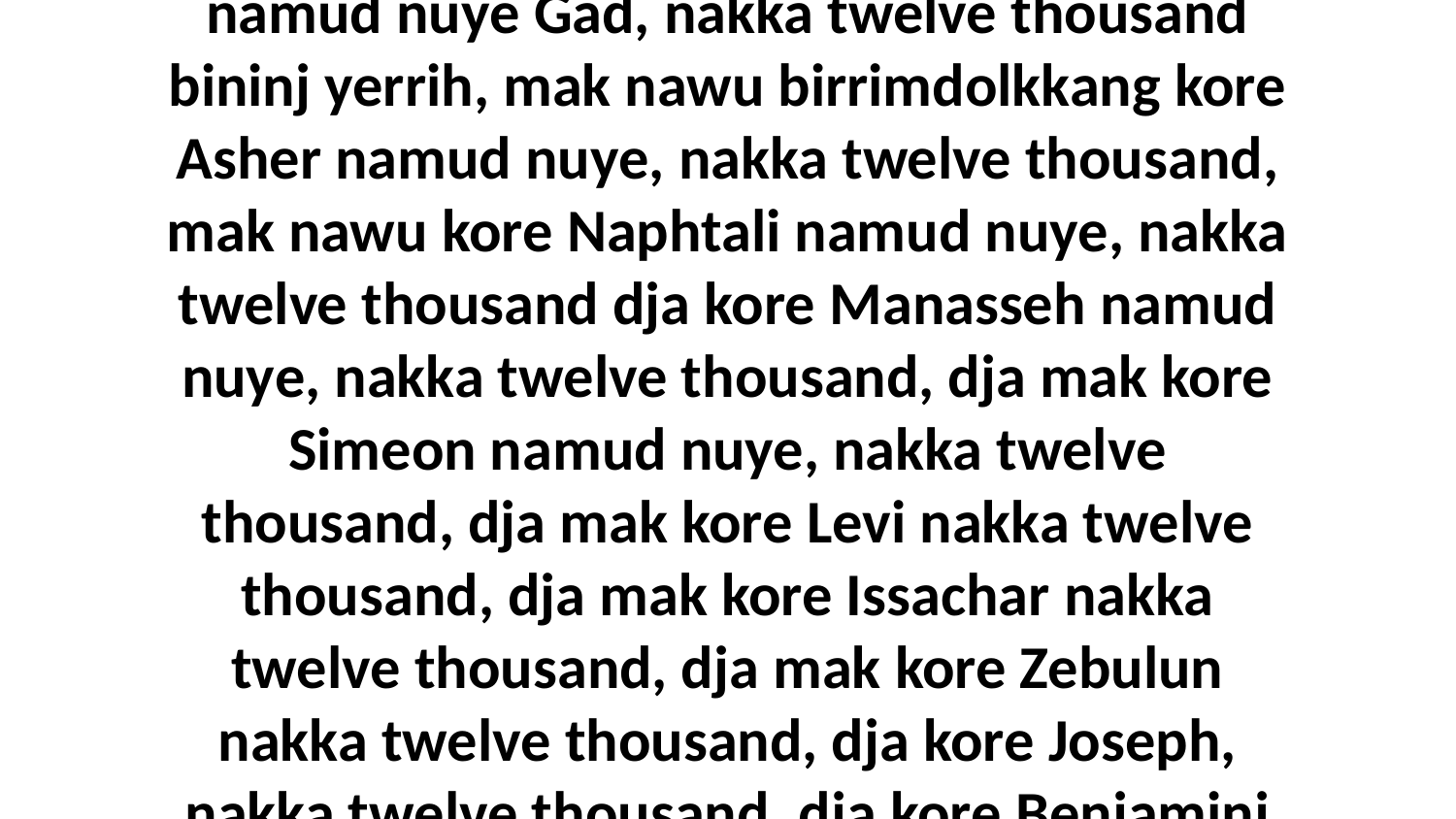

5-8 Nawu birrimilhbelbmiyindi bininj nawu birrimdolkkarrinj kore namud nuye Judah nakka wanjh bindirohrokmeng twelve thousand, mak nawu birrimdolkkang kore namud nuye Reuben, nakka wanjh twelve thousand yerrih, mak nawu birrimdolkkang namud nuye Gad, nakka twelve thousand bininj yerrih, mak nawu birrimdolkkang kore Asher namud nuye, nakka twelve thousand, mak nawu kore Naphtali namud nuye, nakka twelve thousand dja kore Manasseh namud nuye, nakka twelve thousand, dja mak kore Simeon namud nuye, nakka twelve thousand, dja mak kore Levi nakka twelve thousand, dja mak kore Issachar nakka twelve thousand, dja mak kore Zebulun nakka twelve thousand, dja kore Joseph, nakka twelve thousand, dja kore Benjaminj nakka twelve thousand. Nawu bedda rowk birrimilhbelbmiyindi manbu seal dorrengh.Bininj Nawu Birrikang Kubolkbubuyika Rowk Bedda Birrimarneboddanj Kore Jesus Kumirrk NuyeRevelation 7:9-17